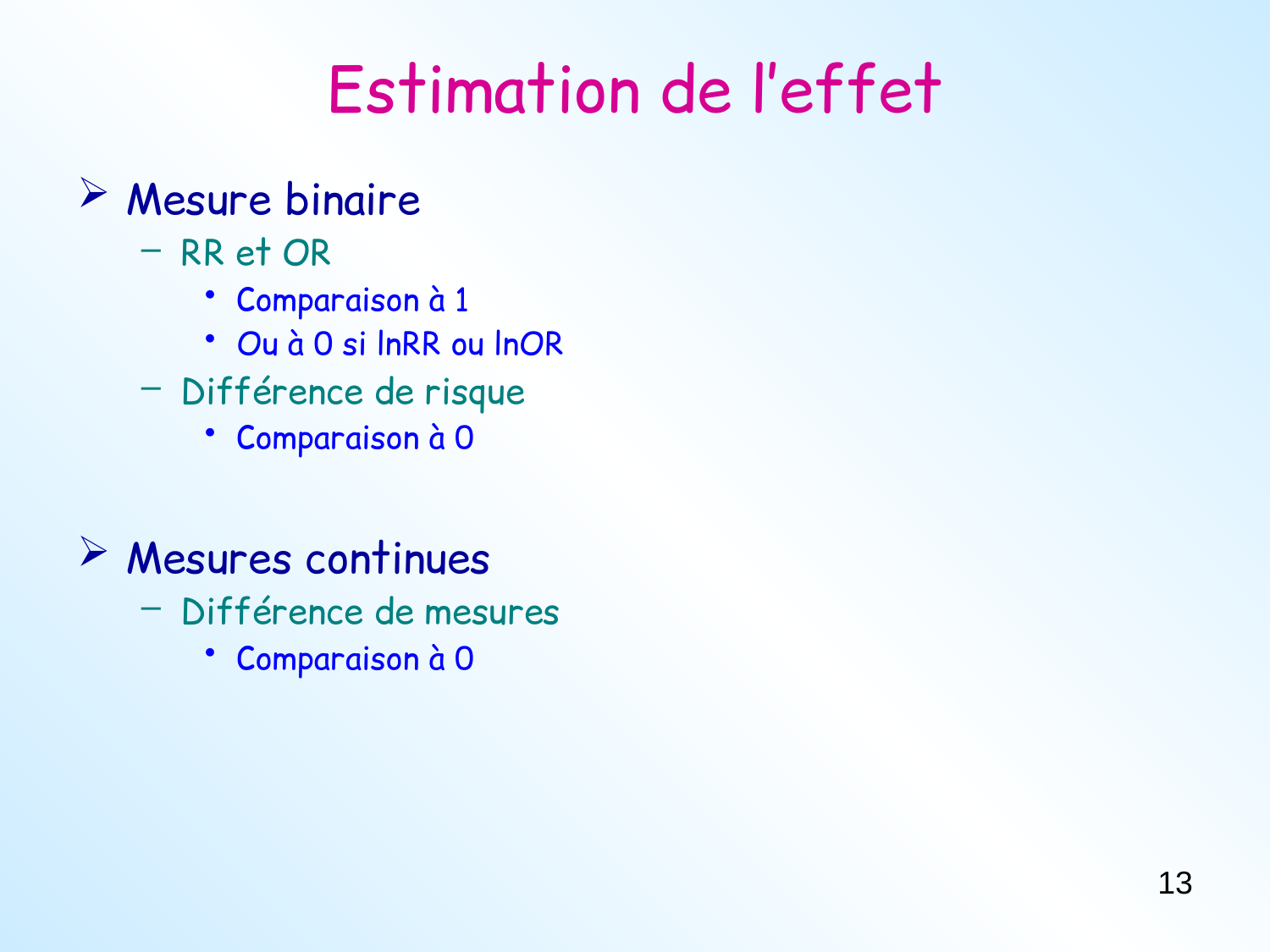

# Estimation de l’effet
Mesure binaire
RR et OR
Comparaison à 1
Ou à 0 si lnRR ou lnOR
Différence de risque
Comparaison à 0

Mesures continues
Différence de mesures
Comparaison à 0